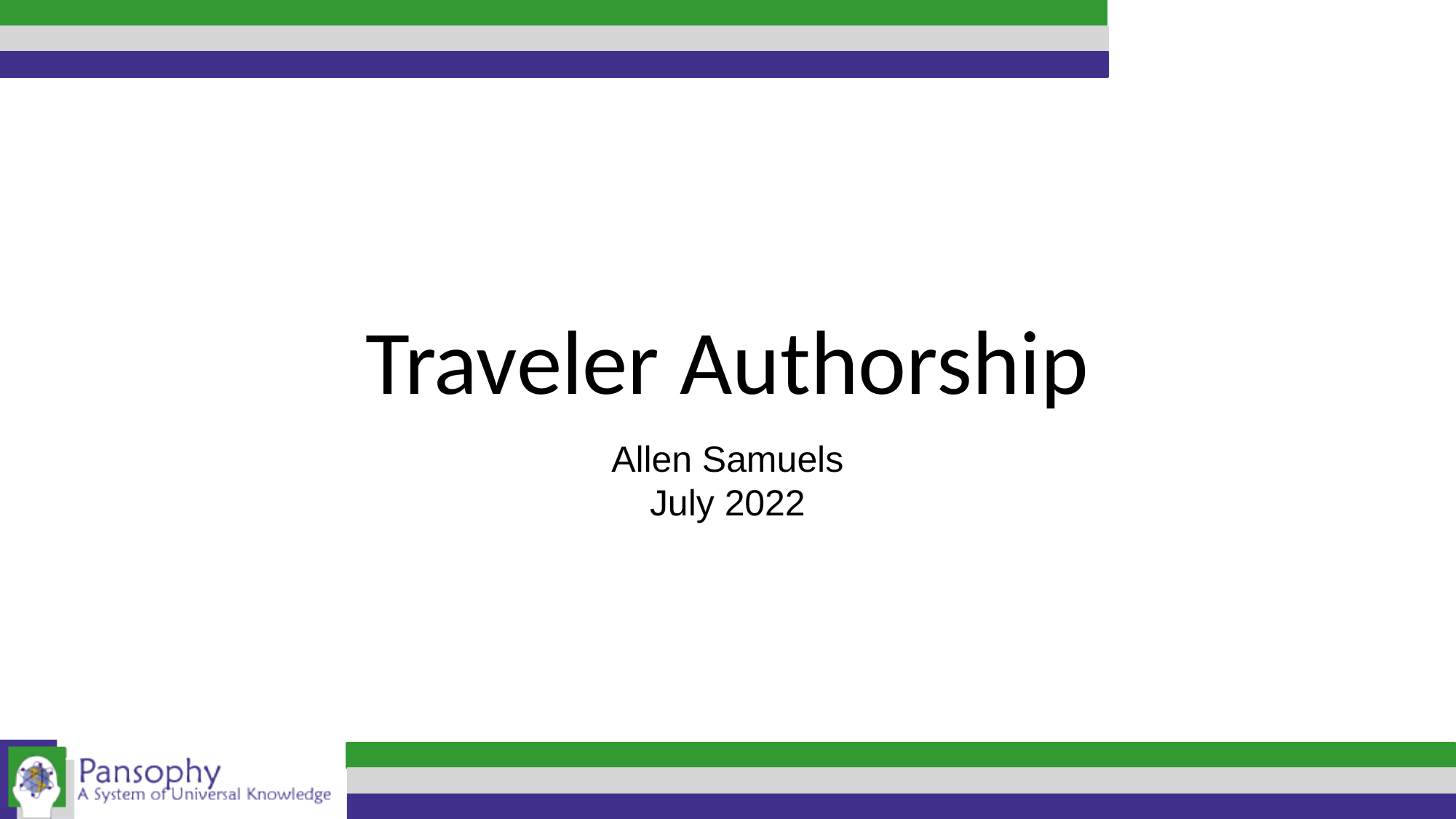

# Traveler Authorship
Allen Samuels
July 2022